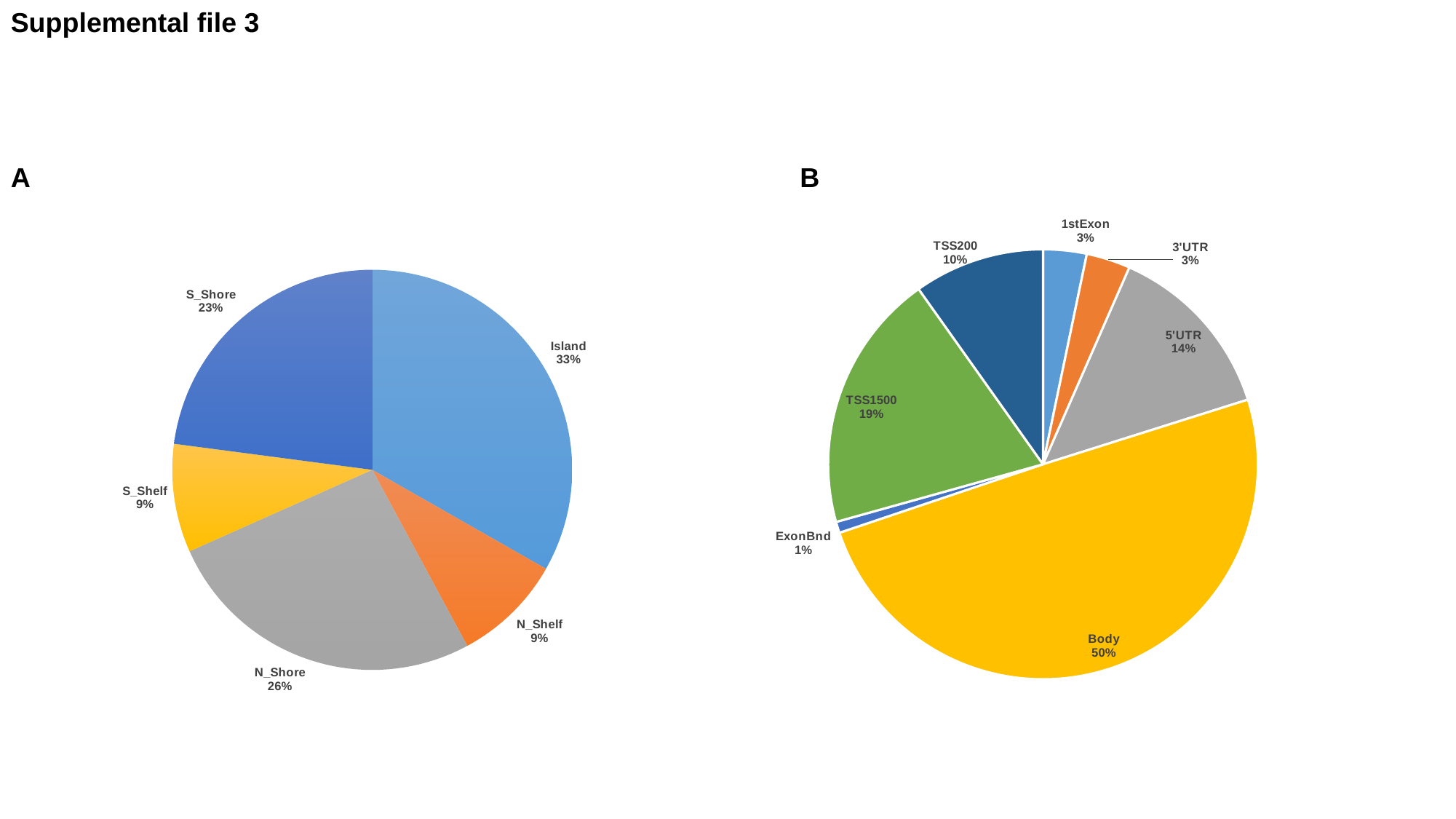

Supplemental file 3

### Chart

| Category | Total |
|---|---|
| 1stExon | 1196.0 |
| 3'UTR | 1209.0 |
| 5'UTR | 4950.0 |
| Body | 18154.0 |
| ExonBnd | 307.0 |
| TSS1500 | 7121.0 |
| TSS200 | 3591.0 |

### Chart

| Category | Total |
|---|---|
| Island | 6689.0 |
| N_Shelf | 1786.0 |
| N_Shore | 5275.0 |
| S_Shelf | 1762.0 |
| S_Shore | 4612.0 |
A
B